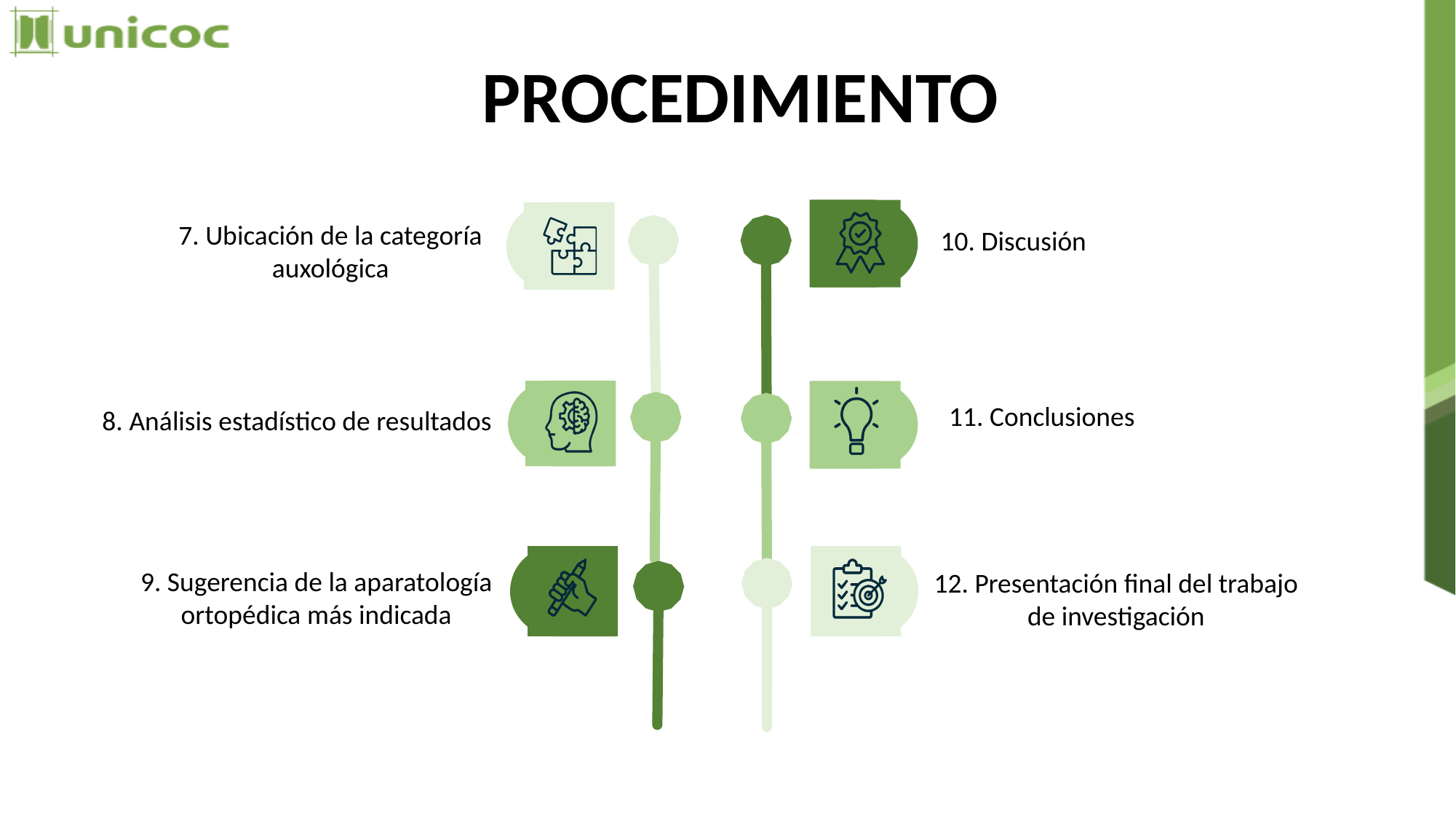

PROCEDIMIENTO

7. Ubicación de la categoría auxológica
10. Discusión

11. Conclusiones

8. Análisis estadístico de resultados

9. Sugerencia de la aparatología ortopédica más indicada

12. Presentación final del trabajo de investigación